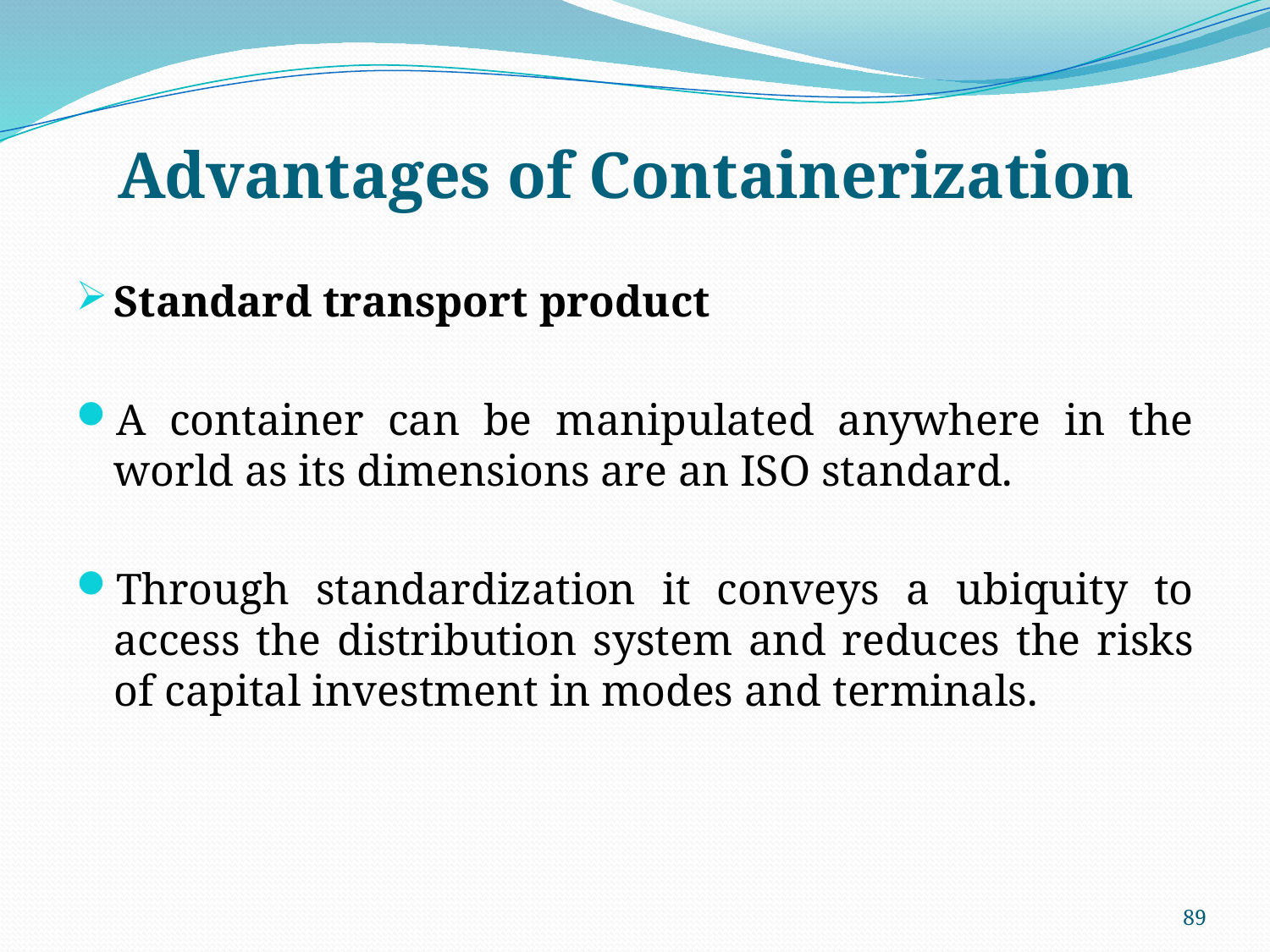

# Advantages of Containerization
Standard transport product

A container can be manipulated anywhere in the world as its dimensions are an ISO standard.

Through standardization it conveys a ubiquity to access the distribution system and reduces the risks of capital investment in modes and terminals.

89